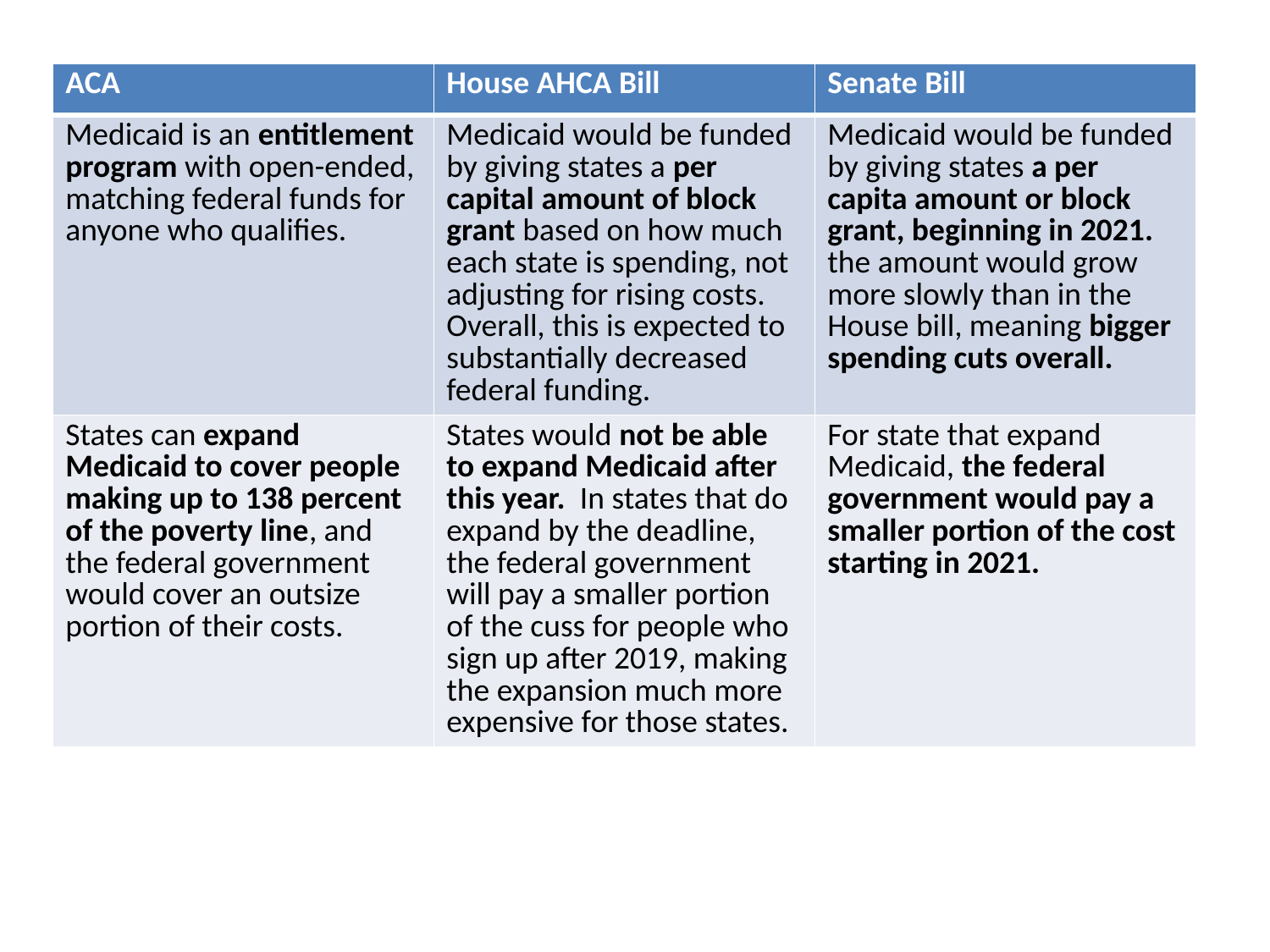

| ACA | House AHCA Bill | Senate Bill |
| --- | --- | --- |
| Medicaid is an entitlement program with open-ended, matching federal funds for anyone who qualifies. | Medicaid would be funded by giving states a per capital amount of block grant based on how much each state is spending, not adjusting for rising costs. Overall, this is expected to substantially decreased federal funding. | Medicaid would be funded by giving states a per capita amount or block grant, beginning in 2021. the amount would grow more slowly than in the House bill, meaning bigger spending cuts overall. |
| States can expand Medicaid to cover people making up to 138 percent of the poverty line, and the federal government would cover an outsize portion of their costs. | States would not be able to expand Medicaid after this year. In states that do expand by the deadline, the federal government will pay a smaller portion of the cuss for people who sign up after 2019, making the expansion much more expensive for those states. | For state that expand Medicaid, the federal government would pay a smaller portion of the cost starting in 2021. |